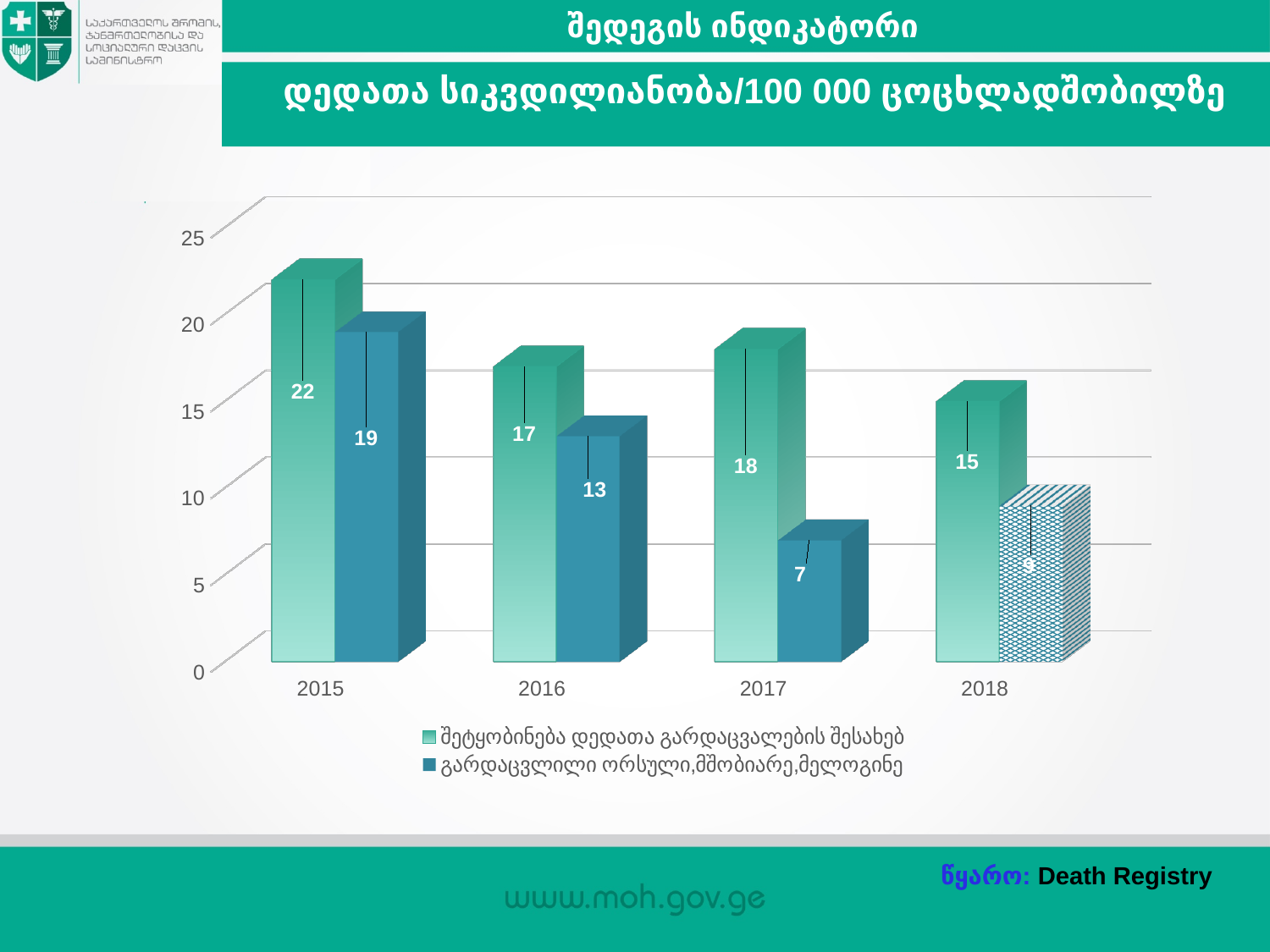

შედეგის ინდიკატორი
     დედათა სიკვდილიანობა/100 000 ცოცხლადშობილზე

[unsupported chart]

წყარო: Death Registry